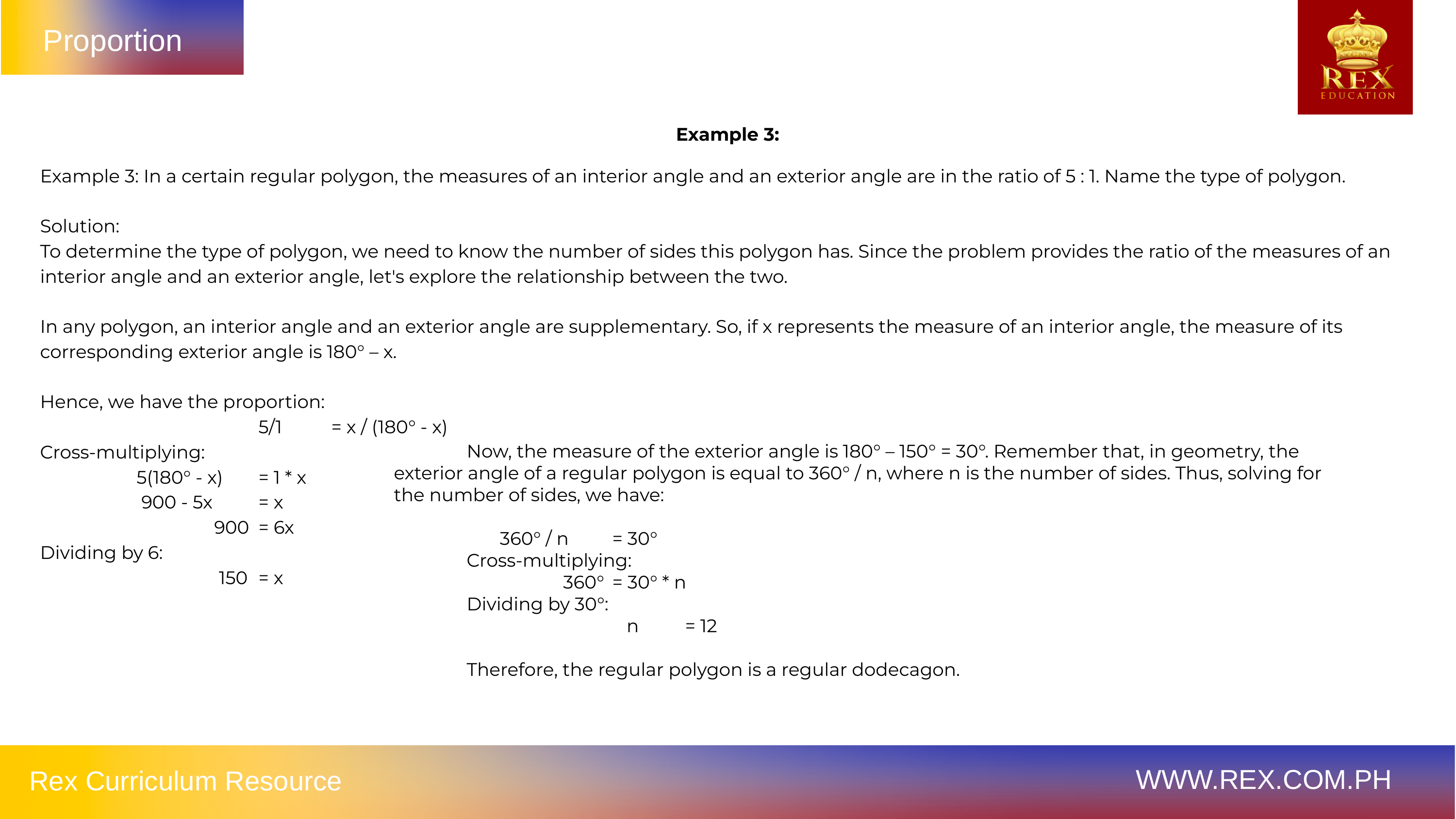

Proportion
Example 3:
Example 3: In a certain regular polygon, the measures of an interior angle and an exterior angle are in the ratio of 5 : 1. Name the type of polygon.

Solution:
To determine the type of polygon, we need to know the number of sides this polygon has. Since the problem provides the ratio of the measures of an interior angle and an exterior angle, let's explore the relationship between the two.

In any polygon, an interior angle and an exterior angle are supplementary. So, if x represents the measure of an interior angle, the measure of its corresponding exterior angle is 180° – x.

Hence, we have the proportion:
			5/1 	= x / (180° - x)
Cross-multiplying:
	     5(180° - x) 	= 1 * x
	      900 - 5x 	= x
		      900 	= 6x
Dividing by 6:
		       150	= x

	Now, the measure of the exterior angle is 180° – 150° = 30°. Remember that, in geometry, the exterior angle of a regular polygon is equal to 360° / n, where n is the number of sides. Thus, solving for the number of sides, we have:

	       360° / n 	= 30°
	Cross-multiplying:
		     360° 	= 30° * n
	Dividing by 30°:
			   n 	= 12

	Therefore, the regular polygon is a regular dodecagon.

WWW.REX.COM.PH
Rex Curriculum Resource